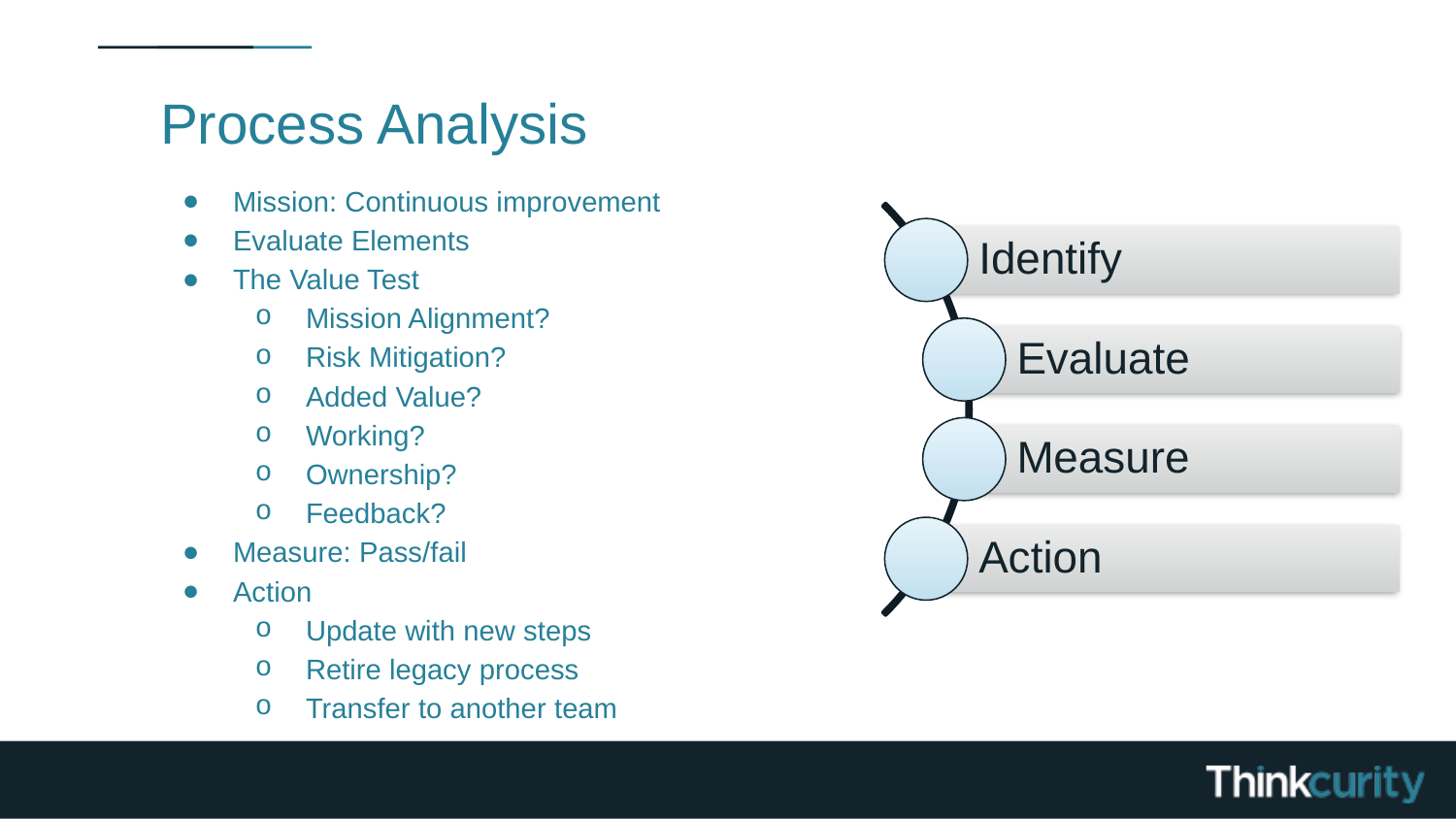

# Process Analysis
Mission: Continuous improvement
Evaluate Elements
The Value Test
Mission Alignment?
Risk Mitigation?
Added Value?
Working?
Ownership?
Feedback?
Measure: Pass/fail
Action
Update with new steps
Retire legacy process
Transfer to another team
Identify
Evaluate
Measure
Action